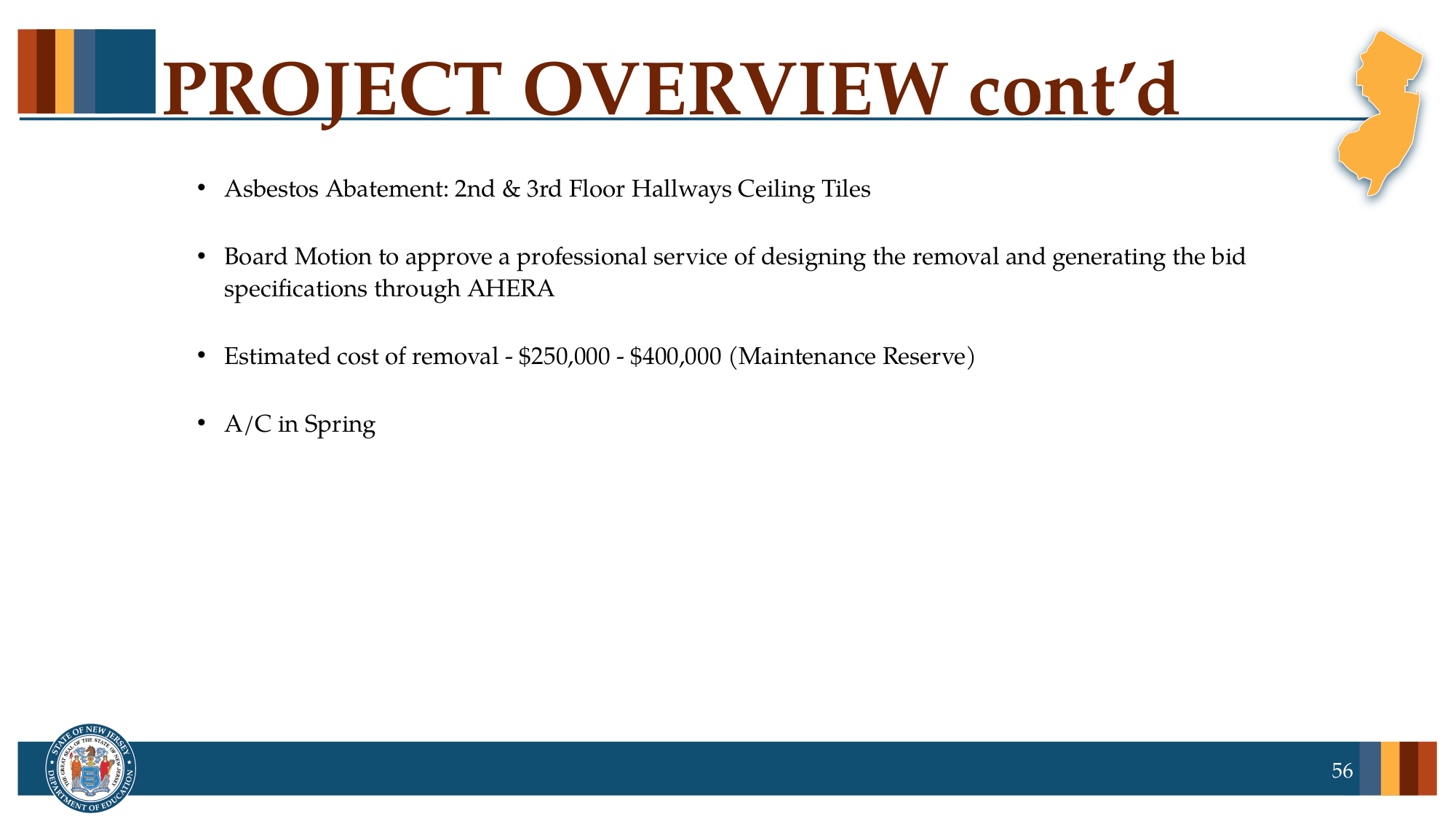

# PROJECT OVERVIEW cont’d
Asbestos Abatement: 2nd & 3rd Floor Hallways Ceiling Tiles
Board Motion to approve a professional service of designing the removal and generating the bid specifications through AHERA
Estimated cost of removal - $250,000 - $400,000 (Maintenance Reserve)
A/C in Spring

56